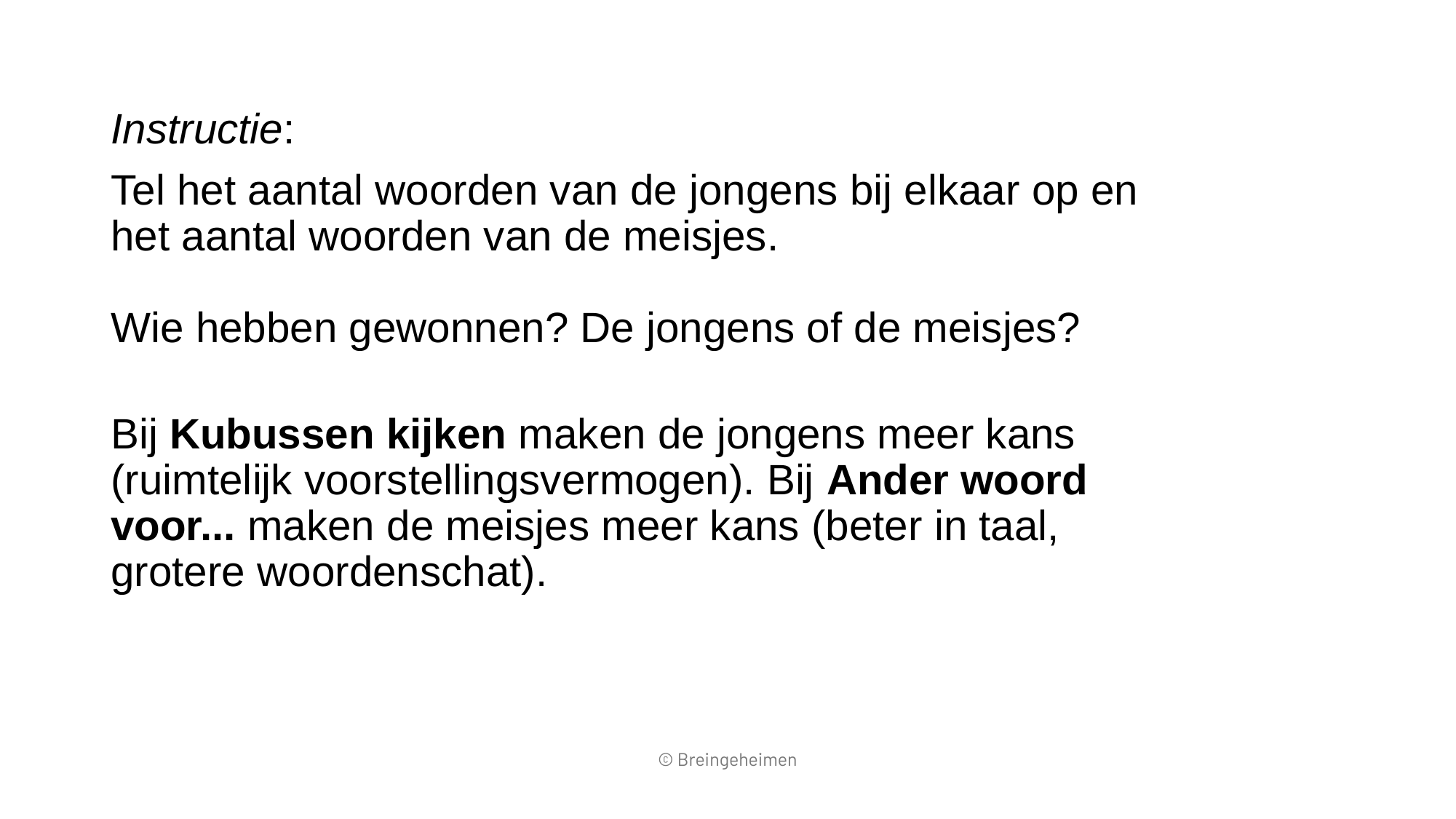

Instructie:
Tel het aantal woorden van de jongens bij elkaar op en het aantal woorden van de meisjes.
Wie hebben gewonnen? De jongens of de meisjes?
Bij Kubussen kijken maken de jongens meer kans (ruimtelijk voorstellingsvermogen). Bij Ander woord voor... maken de meisjes meer kans (beter in taal, grotere woordenschat).

© Breingeheimen